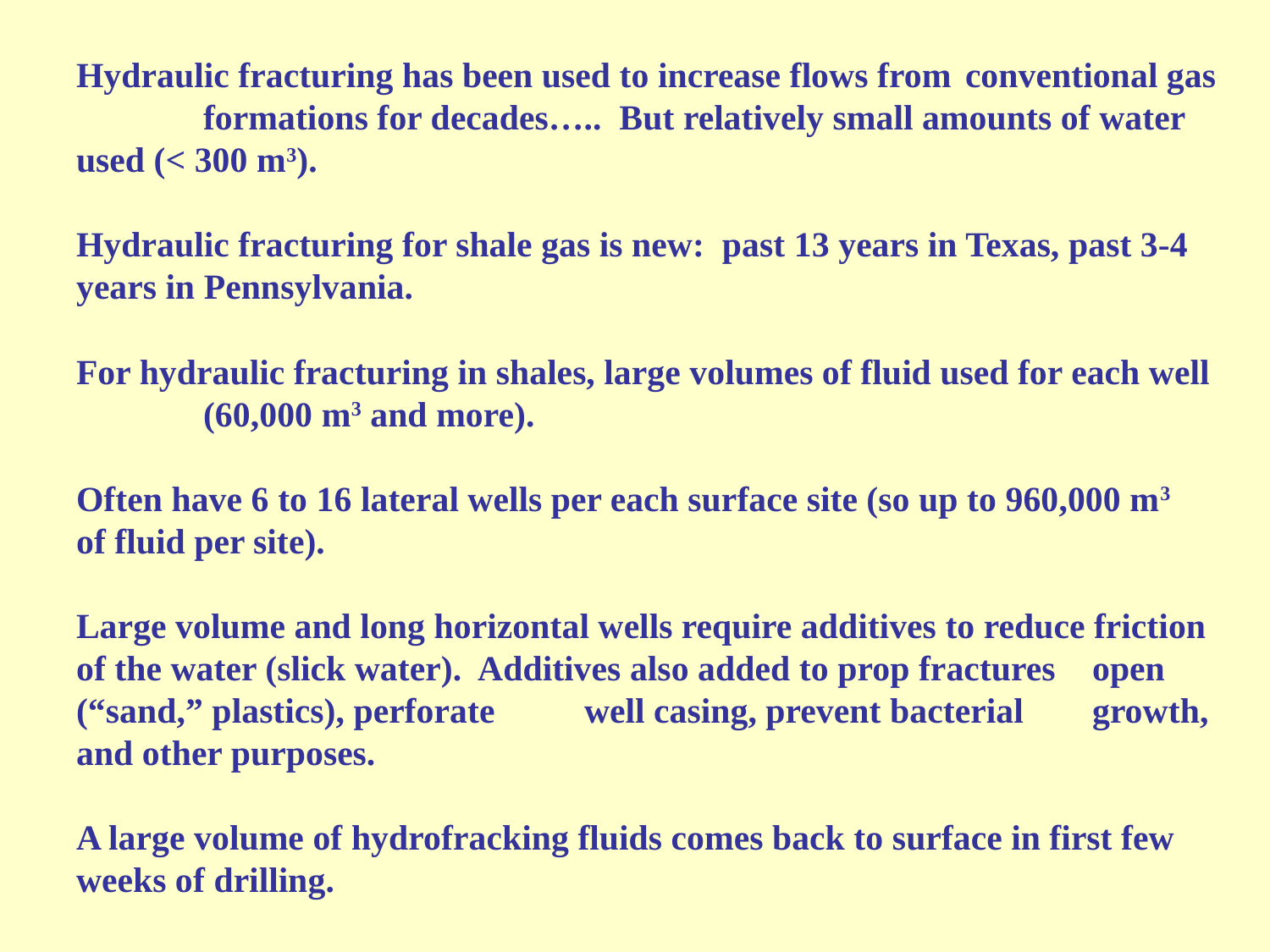

Hydraulic fracturing has been used to increase flows from 	conventional gas 	formations for decades…..  But relatively small amounts of water 	used (< 300 m3).
Hydraulic fracturing for shale gas is new:  past 13 years in Texas, past 3-4 	years in Pennsylvania.
For hydraulic fracturing in shales, large volumes of fluid used for each well
	(60,000 m3 and more).
Often have 6 to 16 lateral wells per each surface site (so up to 960,000 m3 	of fluid per site).
Large volume and long horizontal wells require additives to reduce friction 	of the water (slick water).  Additives also added to prop fractures 	open (“sand,” plastics), perforate 	well casing, prevent bacterial 	growth, and other purposes.
A large volume of hydrofracking fluids comes back to surface in first few 	weeks of drilling.